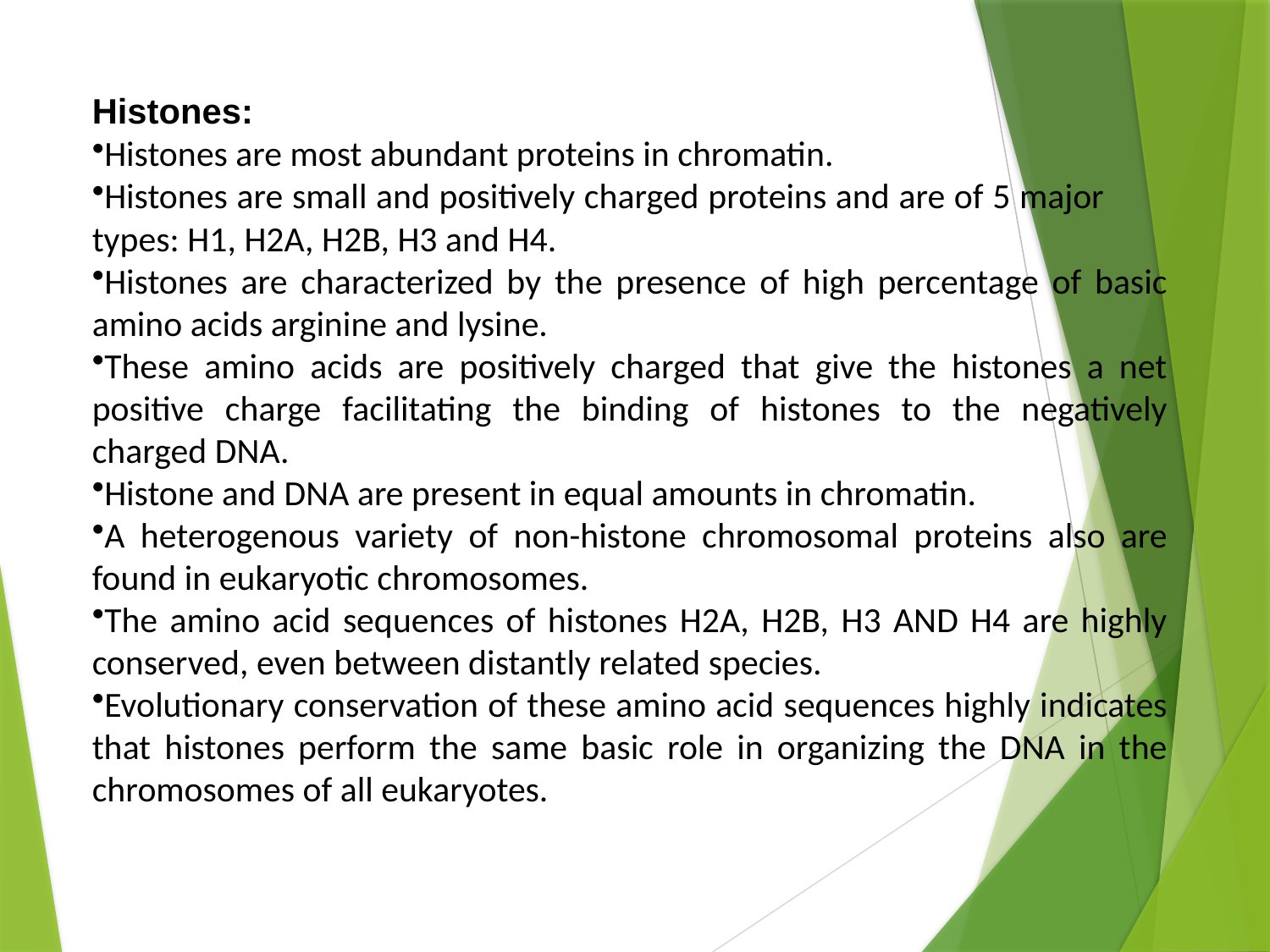

Histones:
Histones are most abundant proteins in chromatin.
Histones are small and positively charged proteins and are of 5 major        types: H1, H2A, H2B, H3 and H4.
Histones are characterized by the presence of high percentage of basic amino acids arginine and lysine.
These amino acids are positively charged that give the histones a net positive charge facilitating the binding of histones to the negatively charged DNA.
Histone and DNA are present in equal amounts in chromatin.
A heterogenous variety of non-histone chromosomal proteins also are found in eukaryotic chromosomes.
The amino acid sequences of histones H2A, H2B, H3 AND H4 are highly conserved, even between distantly related species.
Evolutionary conservation of these amino acid sequences highly indicates that histones perform the same basic role in organizing the DNA in the chromosomes of all eukaryotes.